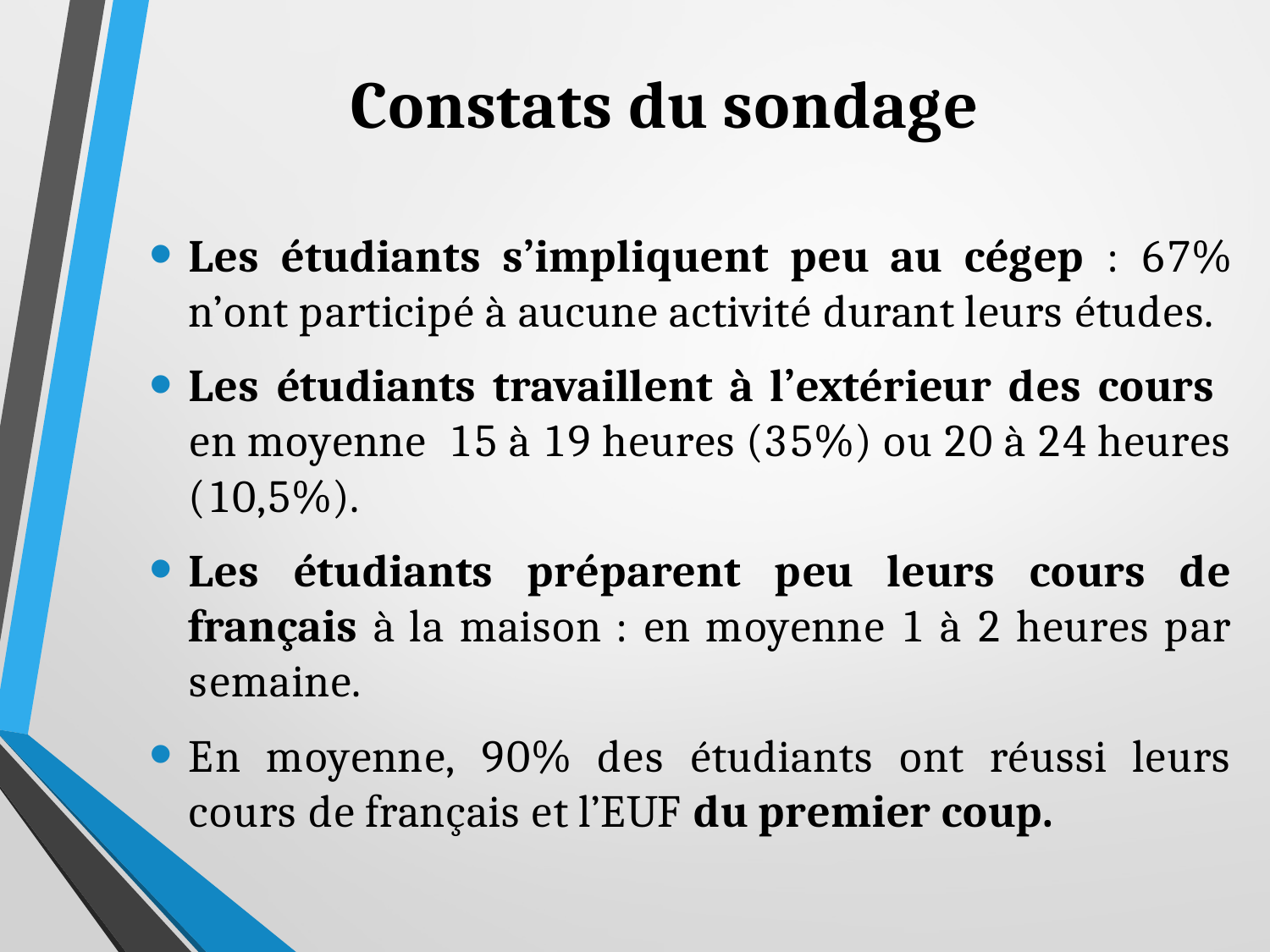

# Constats du sondage
Les étudiants s’impliquent peu au cégep : 67% n’ont participé à aucune activité durant leurs études.
Les étudiants travaillent à l’extérieur des cours  en moyenne  15 à 19 heures (35%) ou 20 à 24 heures (10,5%).
Les étudiants préparent peu leurs cours de français à la maison : en moyenne 1 à 2 heures par semaine.
En moyenne, 90% des étudiants ont réussi leurs cours de français et l’EUF du premier coup.